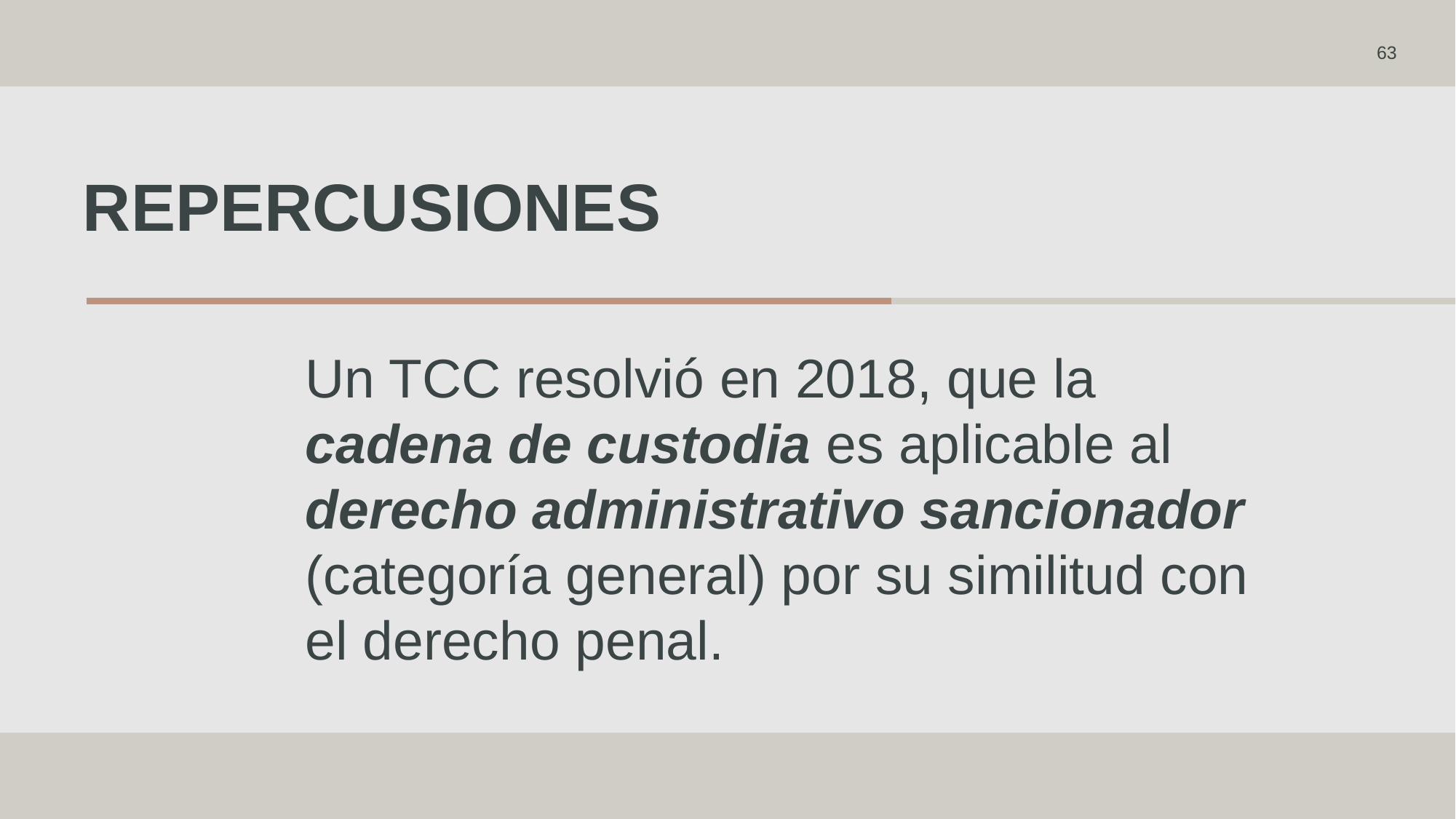

63
# repercusiones
Un TCC resolvió en 2018, que la cadena de custodia es aplicable al derecho administrativo sancionador (categoría general) por su similitud con el derecho penal.